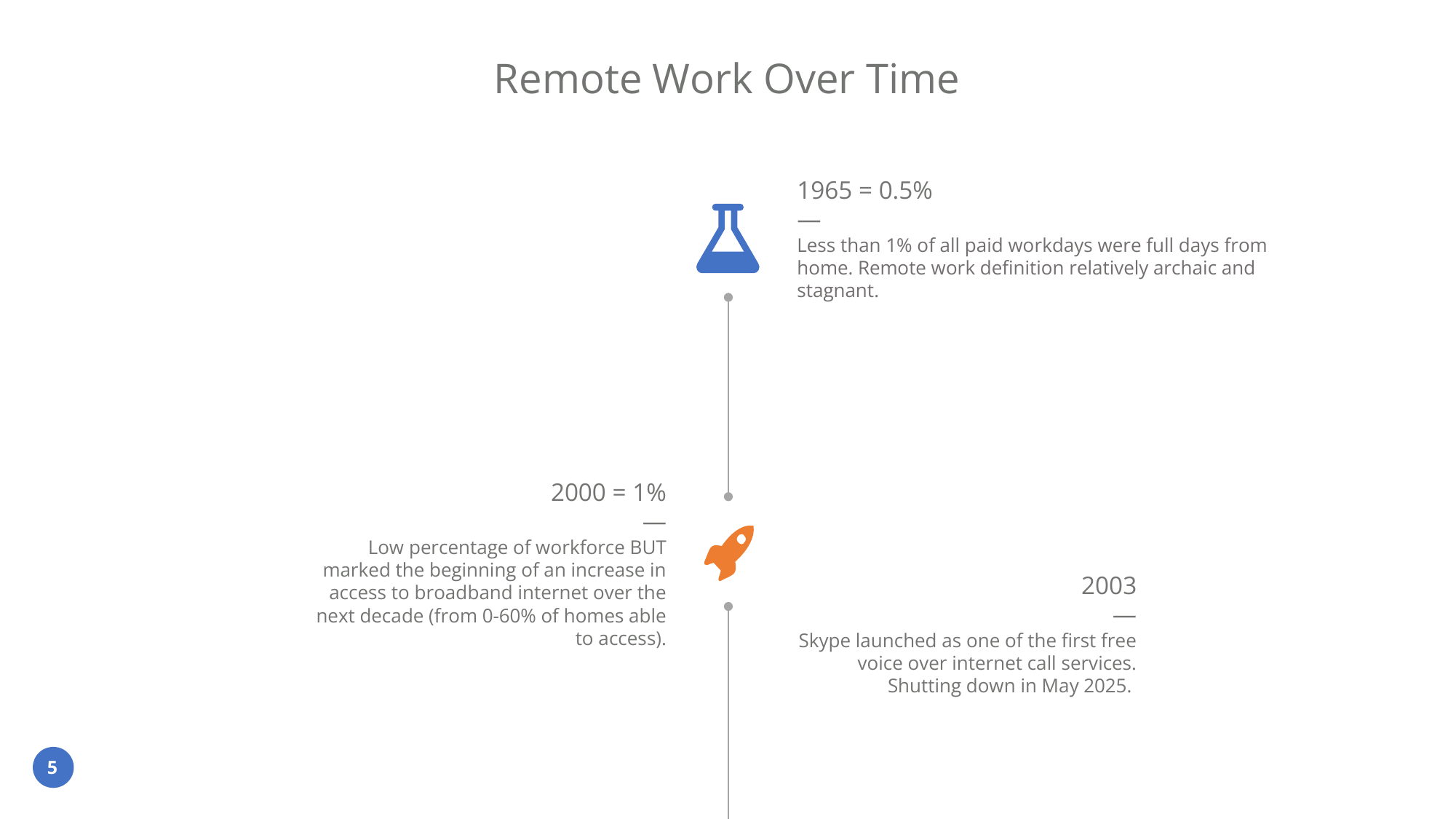

Remote Work Over Time
1965 = 0.5%
—
Less than 1% of all paid workdays were full days from home. Remote work definition relatively archaic and stagnant.

2000 = 1%
—
Low percentage of workforce BUT marked the beginning of an increase in access to broadband internet over the next decade (from 0-60% of homes able to access).

2003
—
Skype launched as one of the first free voice over internet call services. Shutting down in May 2025.